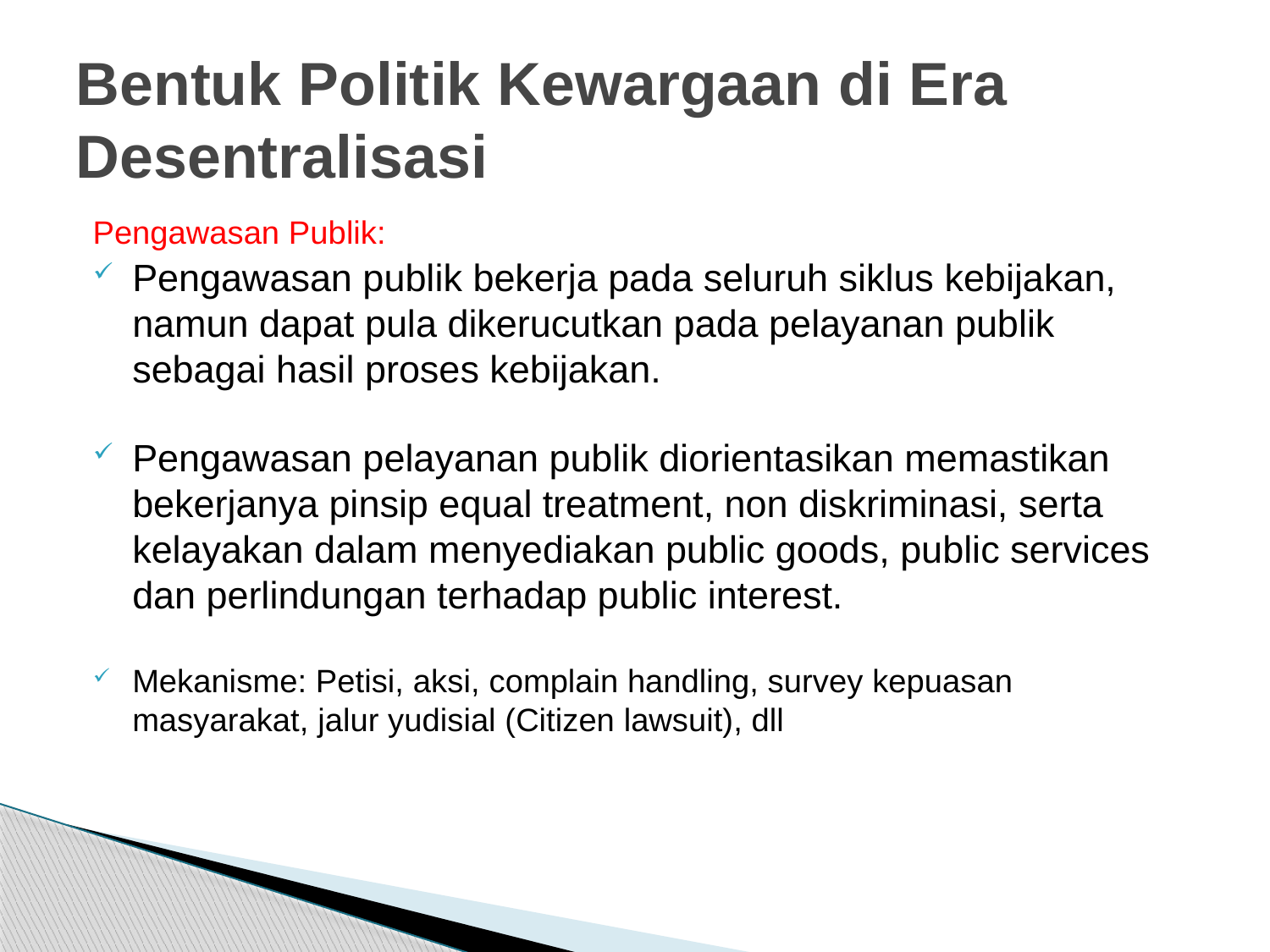

# Bentuk Politik Kewargaan di Era Desentralisasi
Pengawasan Publik:
Pengawasan publik bekerja pada seluruh siklus kebijakan, namun dapat pula dikerucutkan pada pelayanan publik sebagai hasil proses kebijakan.

Pengawasan pelayanan publik diorientasikan memastikan bekerjanya pinsip equal treatment, non diskriminasi, serta kelayakan dalam menyediakan public goods, public services dan perlindungan terhadap public interest.

Mekanisme: Petisi, aksi, complain handling, survey kepuasan masyarakat, jalur yudisial (Citizen lawsuit), dll